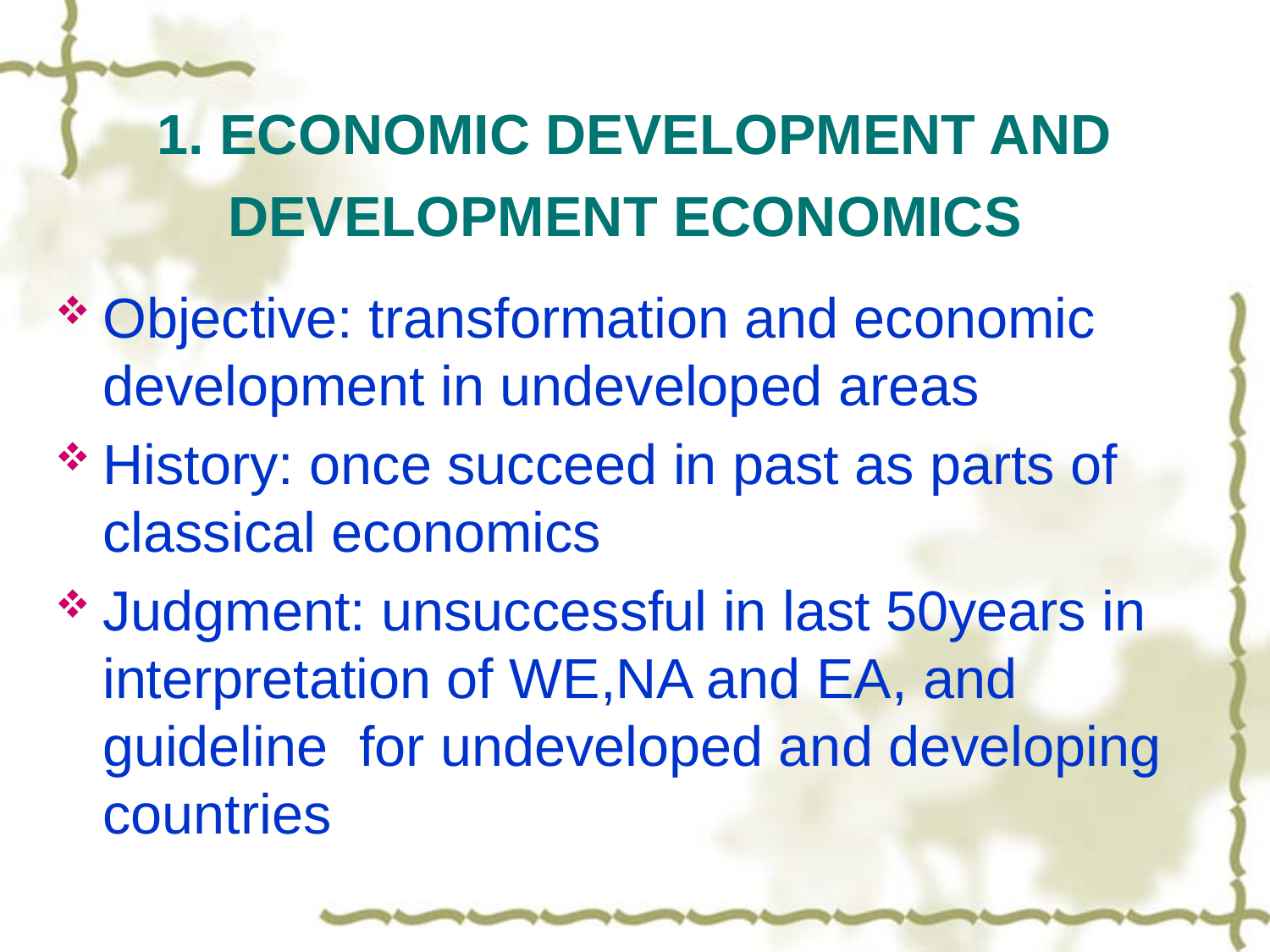

# 1. ECONOMIC DEVELOPMENT AND DEVELOPMENT ECONOMICS
Objective: transformation and economic development in undeveloped areas
History: once succeed in past as parts of classical economics
Judgment: unsuccessful in last 50years in interpretation of WE,NA and EA, and guideline  for undeveloped and developing countries